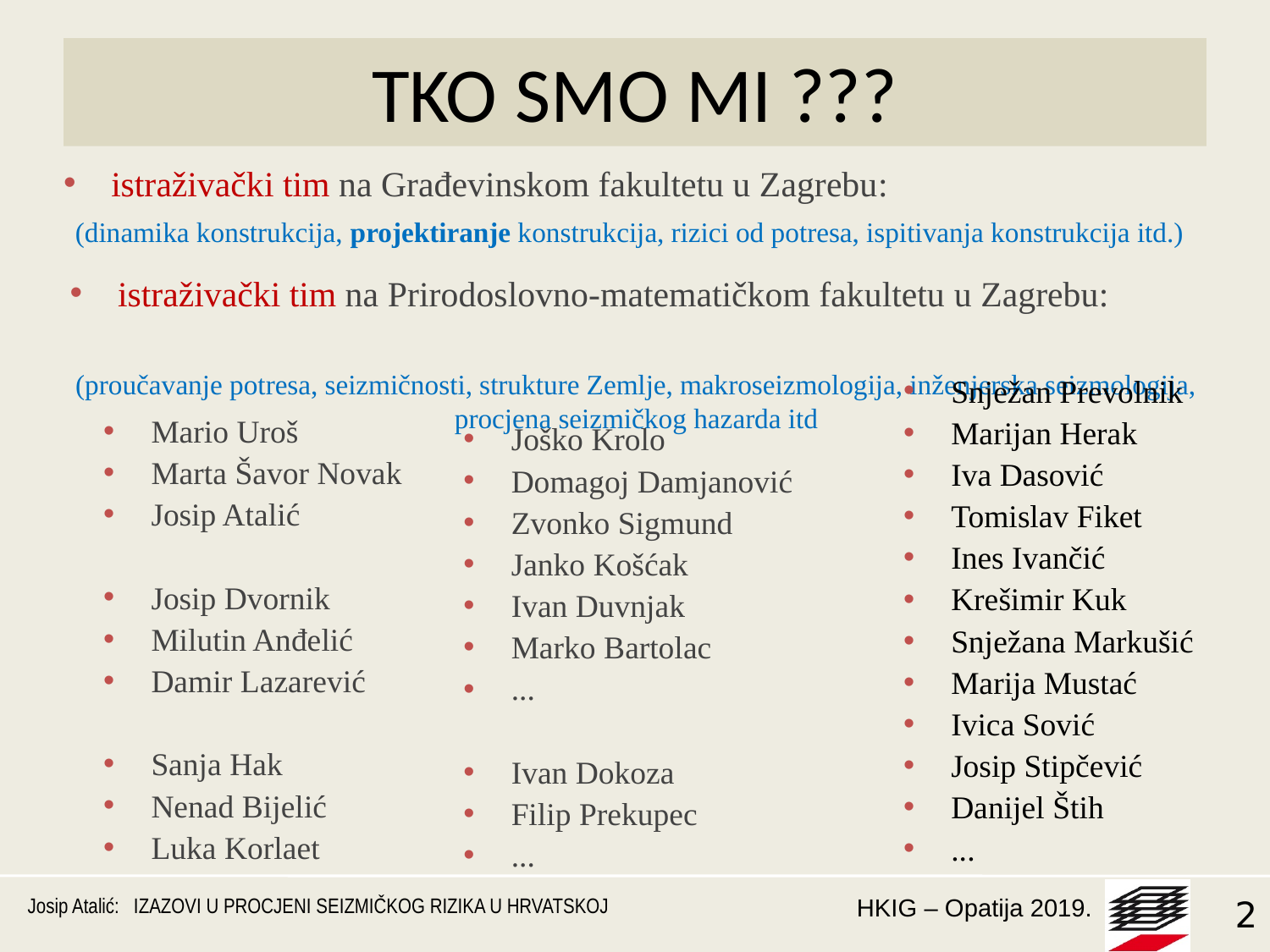

# TKO SMO MI ???
istraživački tim na Građevinskom fakultetu u Zagrebu:
(dinamika konstrukcija, projektiranje konstrukcija, rizici od potresa, ispitivanja konstrukcija itd.)

istraživački tim na Prirodoslovno-matematičkom fakultetu u Zagrebu:
(proučavanje potresa, seizmičnosti, strukture Zemlje, makroseizmologija, inženjerska seizmologija, procjena seizmičkog hazarda itd
Snježan Prevolnik
Marijan Herak
Iva Dasović
Tomislav Fiket
Ines Ivančić
Krešimir Kuk
Snježana Markušić
Marija Mustać
Ivica Sović
Josip Stipčević
Danijel Štih
...

Joško Krolo
Domagoj Damjanović
Zvonko Sigmund
Janko Košćak
Ivan Duvnjak
Marko Bartolac
...

Ivan Dokoza
Filip Prekupec
...

Mario Uroš
Marta Šavor Novak
Josip Atalić

Josip Dvornik
Milutin Anđelić
Damir Lazarević

Sanja Hak
Nenad Bijelić
Luka Korlaet

Josip Atalić:   IZAZOVI U PROCJENI SEIZMIČKOG RIZIKA U HRVATSKOJ
2